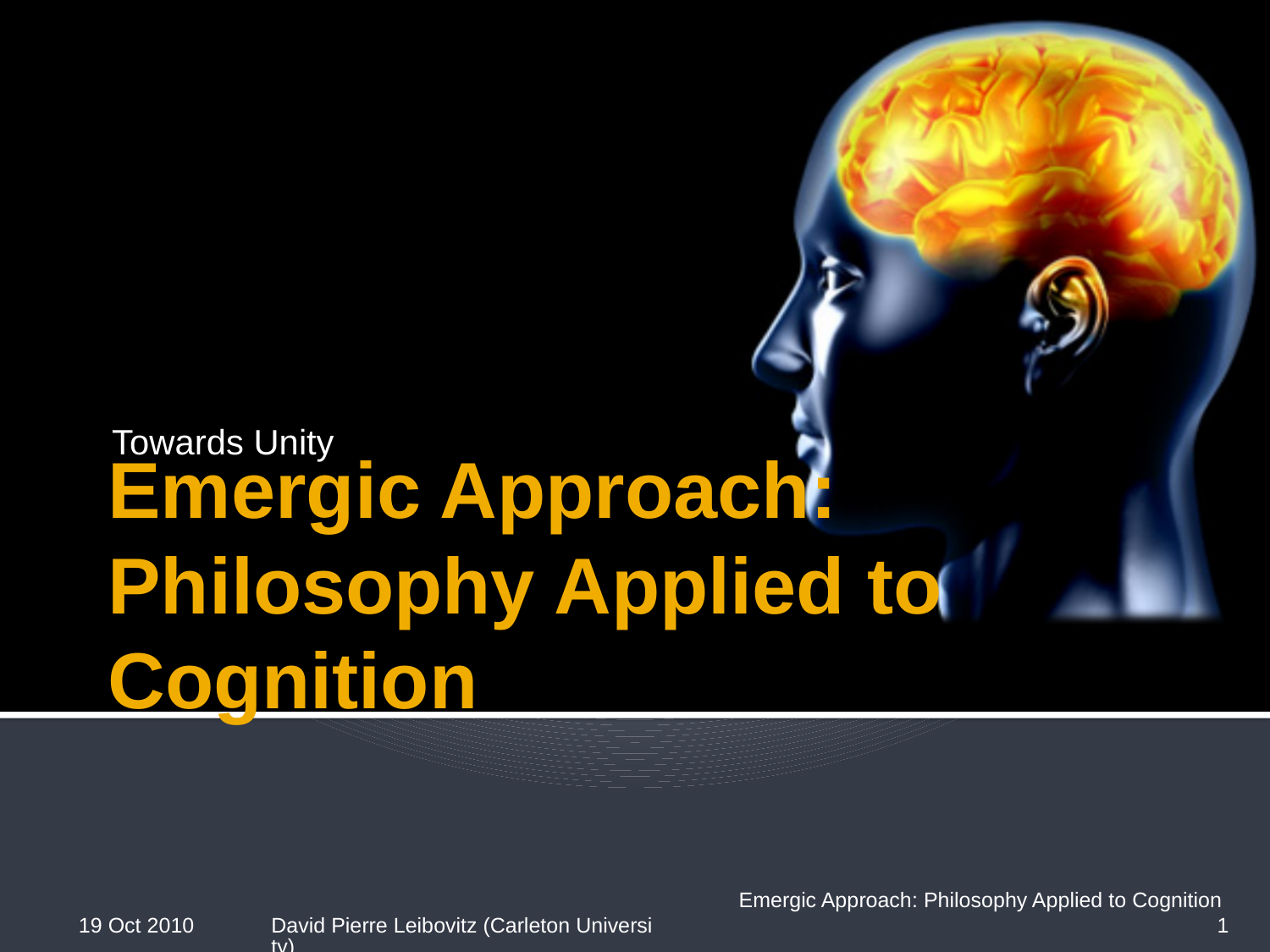

Towards Unity
# Emergic Approach: Philosophy Applied to Cognition
19 Oct 2010
David Pierre Leibovitz (Carleton University)
Emergic Approach: Philosophy Applied to Cognition 1